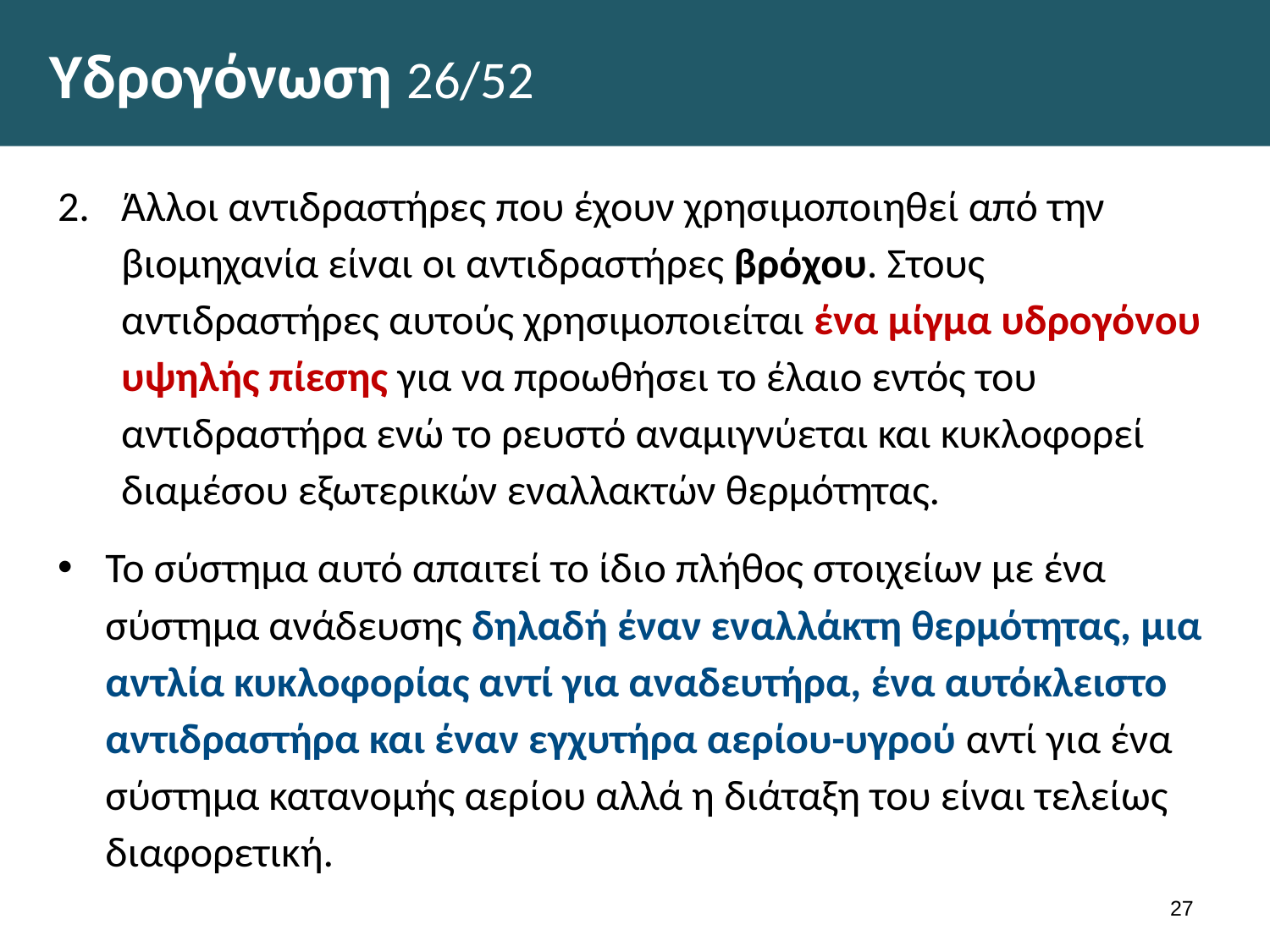

# Υδρογόνωση 26/52
Άλλοι αντιδραστήρες που έχουν χρησιμοποιηθεί από την βιομηχανία είναι οι αντιδραστήρες βρόχου. Στους αντιδραστήρες αυτούς χρησιμοποιείται ένα μίγμα υδρογόνου υψηλής πίεσης για να προωθήσει το έλαιο εντός του αντιδραστήρα ενώ το ρευστό αναμιγνύεται και κυκλοφορεί διαμέσου εξωτερικών εναλλακτών θερμότητας.
Το σύστημα αυτό απαιτεί το ίδιο πλήθος στοιχείων με ένα σύστημα ανάδευσης δηλαδή έναν εναλλάκτη θερμότητας, μια αντλία κυκλοφορίας αντί για αναδευτήρα, ένα αυτόκλειστο αντιδραστήρα και έναν εγχυτήρα αερίου-υγρού αντί για ένα σύστημα κατανομής αερίου αλλά η διάταξη του είναι τελείως διαφορετική.

27